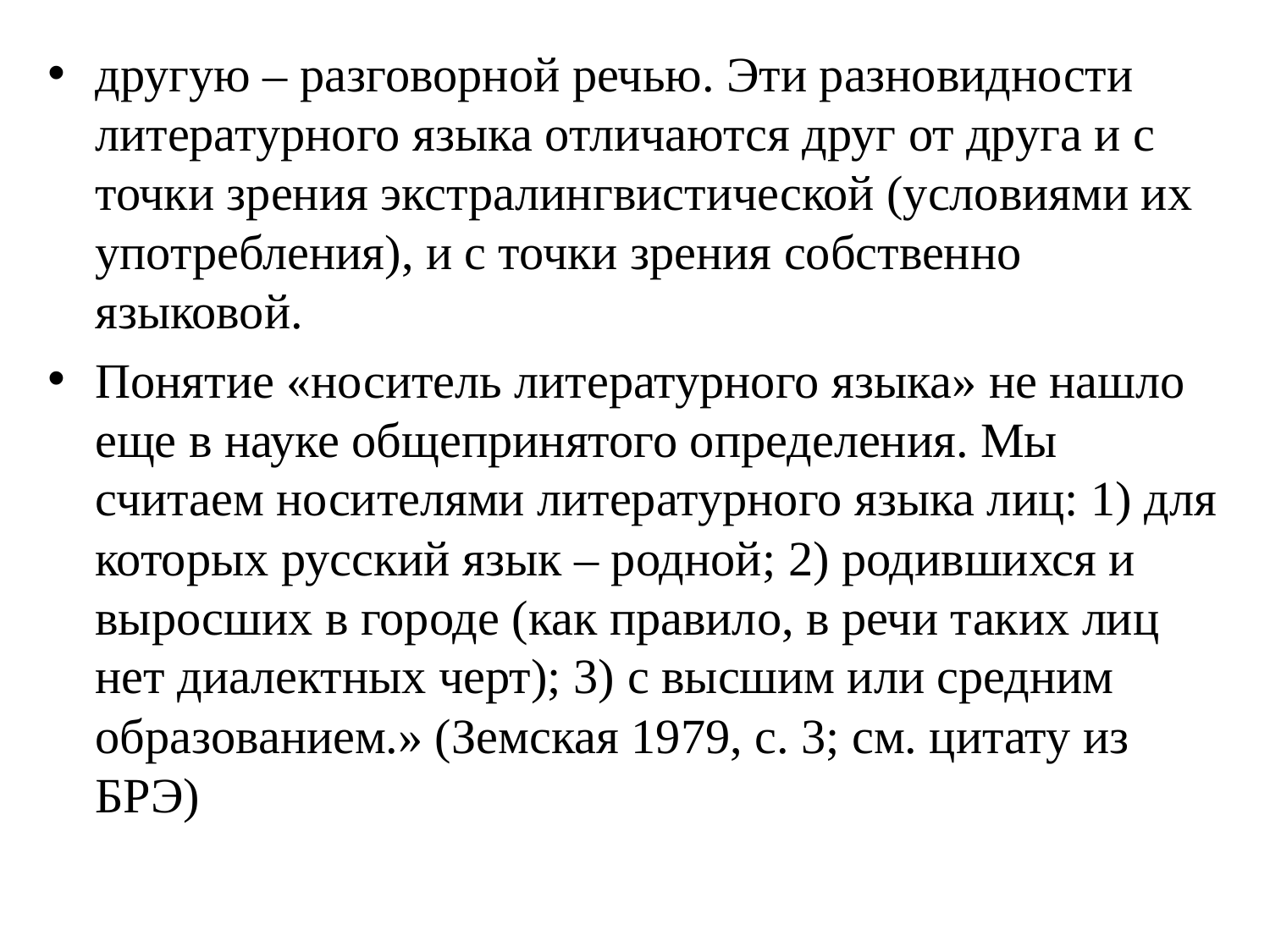

другую – разговорной речью. Эти разновидности литературного языка отличаются друг от друга и с точки зрения экстралингвистической (условиями их употребления), и с точки зрения собственно языковой.
Понятие «носитель литературного языка» не нашло еще в науке общепринятого определения. Мы считаем носителями литературного языка лиц: 1) для которых русский язык – родной; 2) родившихся и выросших в городе (как правило, в речи таких лиц нет диалектных черт); 3) с высшим или средним образованием.» (Земская 1979, с. 3; см. цитату из БРЭ)